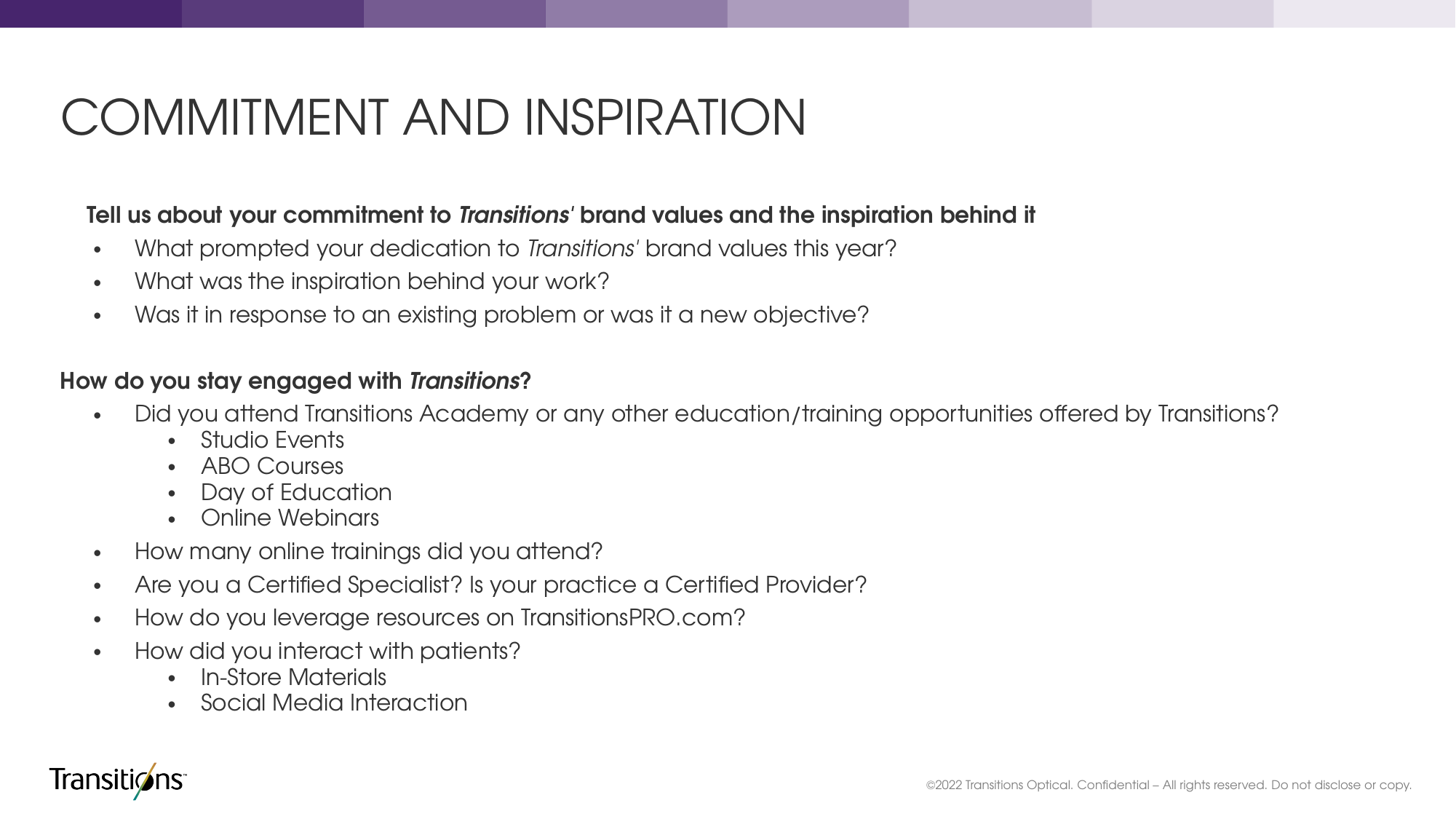

COMMITMENT AND INSPIRATION
Tell us about your commitment to Transitions' brand values and the inspiration behind it
What prompted your dedication to Transitions' brand values this year?
What was the inspiration behind your work?
Was it in response to an existing problem or was it a new objective?

How do you stay engaged with Transitions?
Did you attend Transitions Academy or any other education/training opportunities offered by Transitions?
Studio Events
ABO Courses
Day of Education
Online Webinars
How many online trainings did you attend?
Are you a Certified Specialist? Is your practice a Certified Provider?
How do you leverage resources on TransitionsPRO.com?
How did you interact with patients?
In-Store Materials
Social Media Interaction